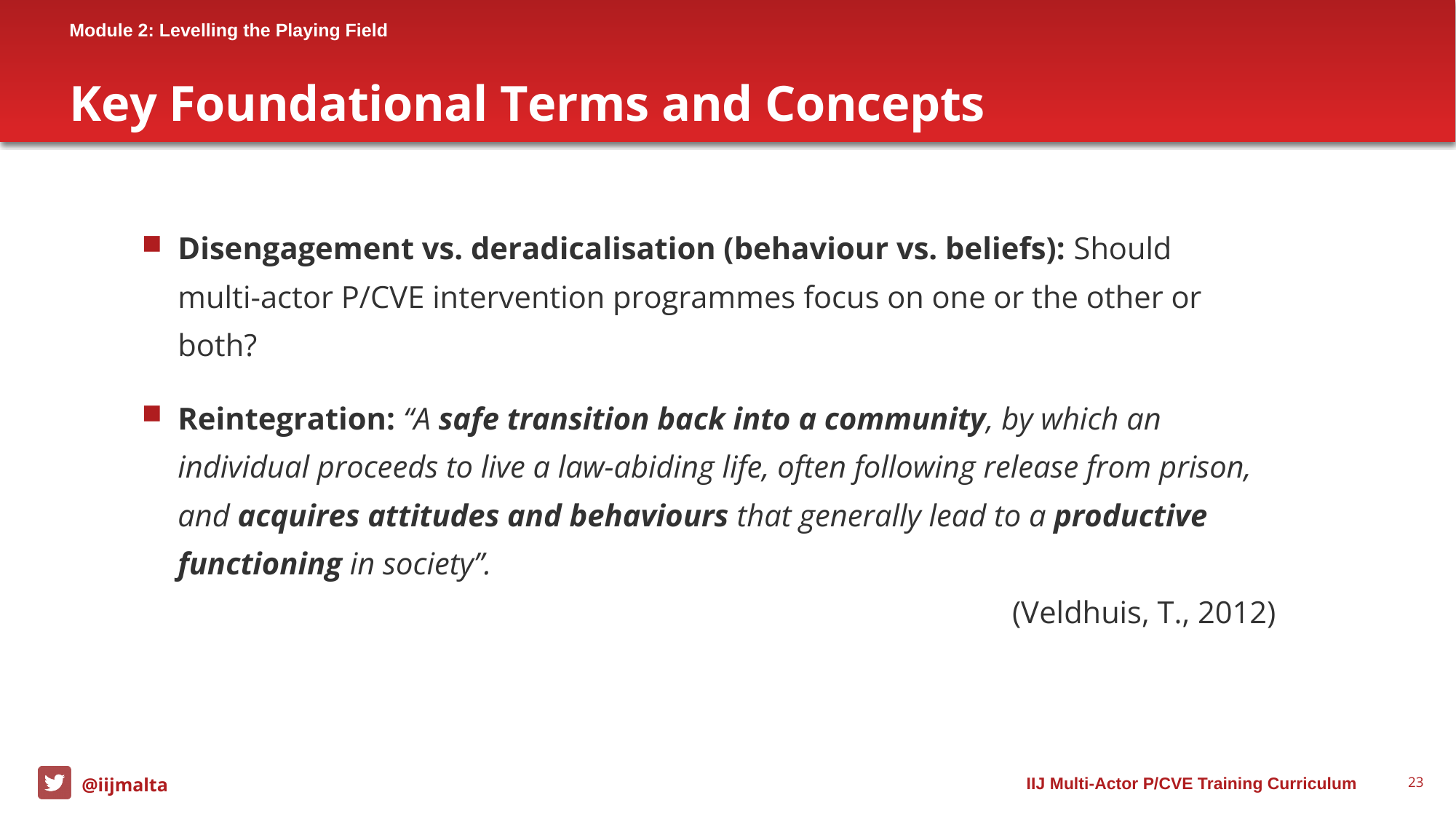

Module 2: Levelling the Playing Field
# Key Foundational Terms and Concepts
Disengagement vs. deradicalisation (behaviour vs. beliefs): Should
multi-actor P/CVE intervention programmes focus on one or the other or both?
Reintegration: “A safe transition back into a community, by which an individual proceeds to live a law-abiding life, often following release from prison, and acquires attitudes and behaviours that generally lead to a productive functioning in society”.
(Veldhuis, T., 2012)
IIJ Multi-Actor P/CVE Training Curriculum
23